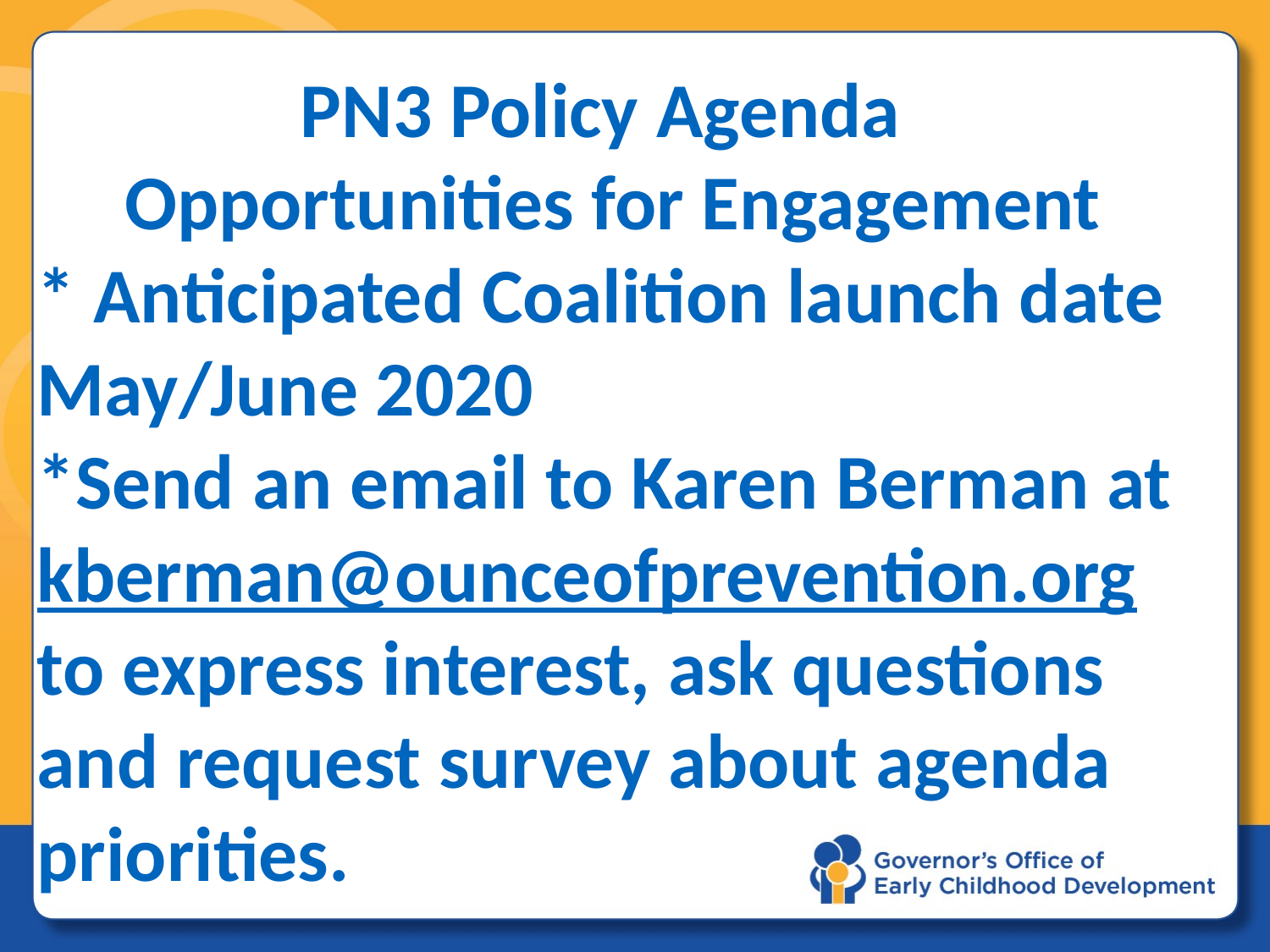

# PN3 Policy Agenda Opportunities for Engagement * Anticipated Coalition launch date  May/June 2020 *Send an email to Karen Berman at kberman@ounceofprevention.org to express interest, ask questions and request survey about agenda priorities.